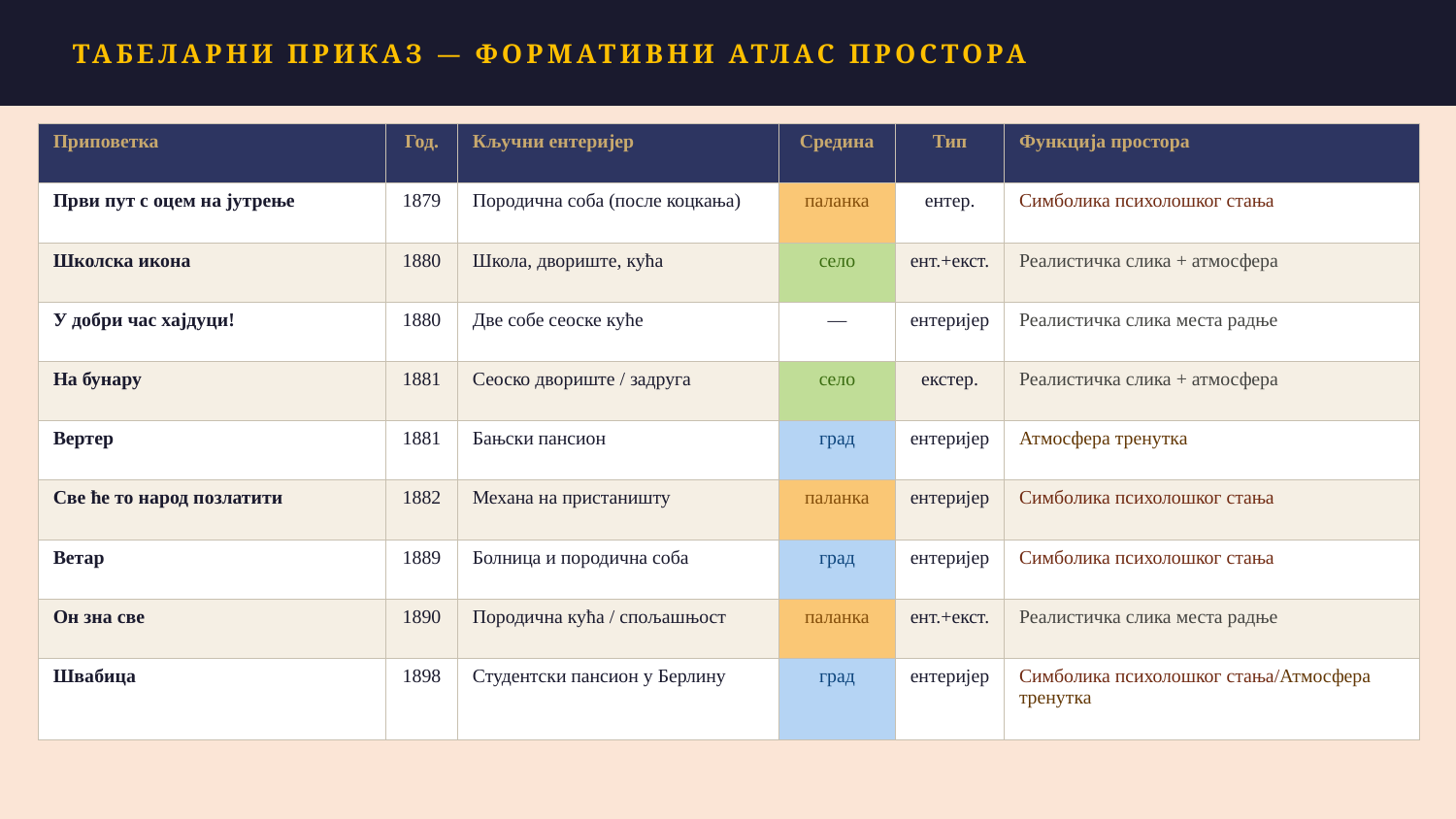

ТАБЕЛАРНИ ПРИКАЗ — ФОРМАТИВНИ АТЛАС ПРОСТОРА
| Приповетка | Год. | Кључни ентеријер | Средина | Тип | Функција простора |
| --- | --- | --- | --- | --- | --- |
| Први пут с оцем на јутрење | 1879 | Породична соба (после коцкања) | паланка | ентер. | Симболика психолошког стања |
| Школска икона | 1880 | Школа, двориште, кућа | село | ент.+екст. | Реалистичка слика + атмосфера |
| У добри час хајдуци! | 1880 | Две собе сеоске куће | — | ентеријер | Реалистичка слика места радње |
| На бунару | 1881 | Сеоско двориште / задруга | село | екстер. | Реалистичка слика + атмосфера |
| Вертер | 1881 | Бањски пансион | град | ентеријер | Атмосфера тренутка |
| Све ће то народ позлатити | 1882 | Механа на пристаништу | паланка | ентеријер | Симболика психолошког стања |
| Ветар | 1889 | Болница и породична соба | град | ентеријер | Симболика психолошког стања |
| Он зна све | 1890 | Породична кућа / спољашњост | паланка | ент.+екст. | Реалистичка слика места радње |
| Швабица | 1898 | Студентски пансион у Берлину | град | ентеријер | Симболика психолошког стања/Атмосфера тренутка |